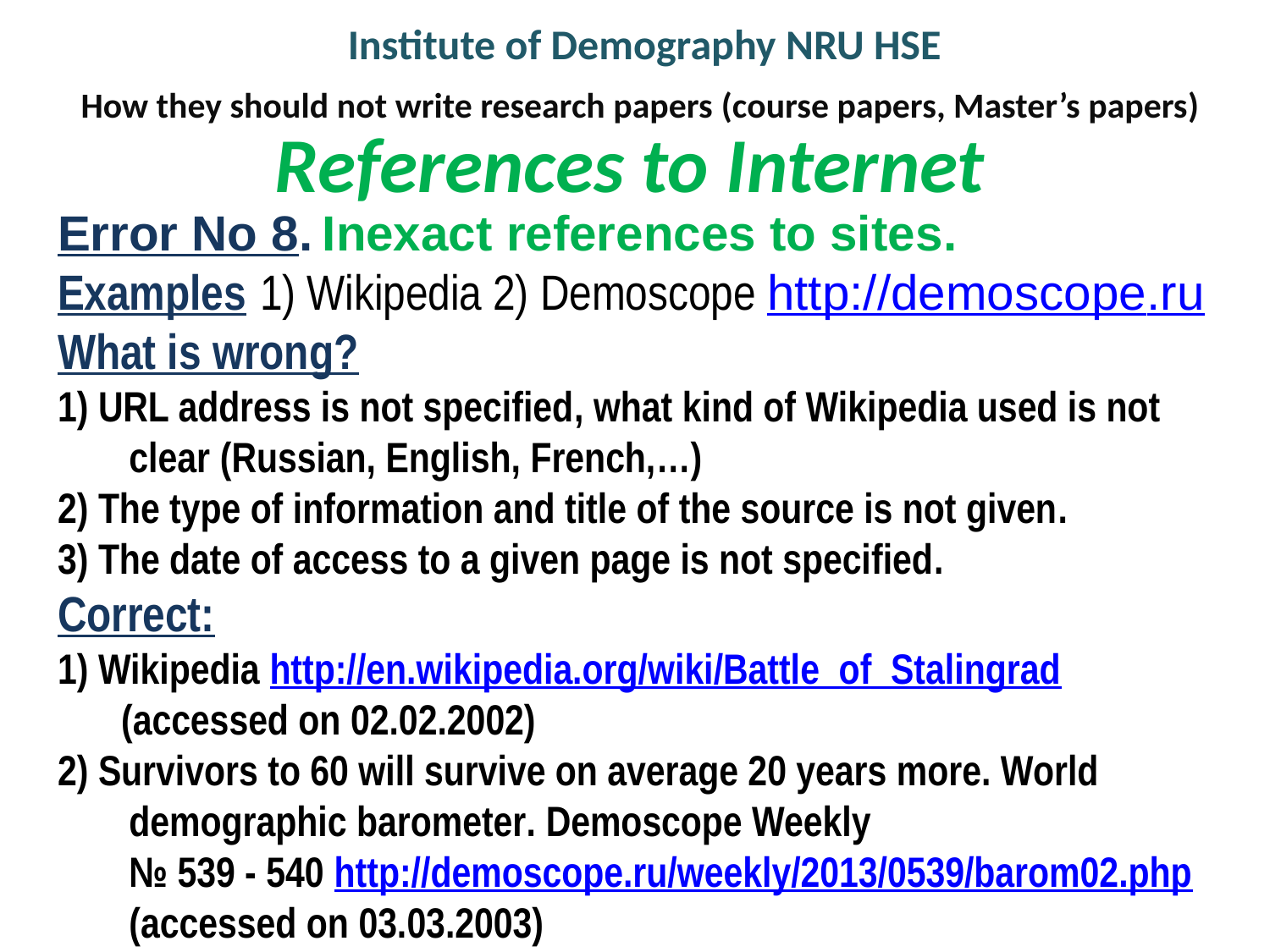

# Institute of Demography NRU HSE
How they should not write research papers (course papers, Master’s papers)
References to Internet
Error No 8. Inexact references to sites.
Examples 1) Wikipedia 2) Demoscope http://demoscope.ru
What is wrong?
1) URL address is not specified, what kind of Wikipedia used is not clear (Russian, English, French,…)
2) The type of information and title of the source is not given.
3) The date of access to a given page is not specified.
Correct:
1) Wikipedia http://en.wikipedia.org/wiki/Battle_of_Stalingrad (accessed on 02.02.2002)
2) Survivors to 60 will survive on average 20 years more. World demographic barometer. Demoscope Weekly
№ 539 - 540 http://demoscope.ru/weekly/2013/0539/barom02.php  (accessed on 03.03.2003)